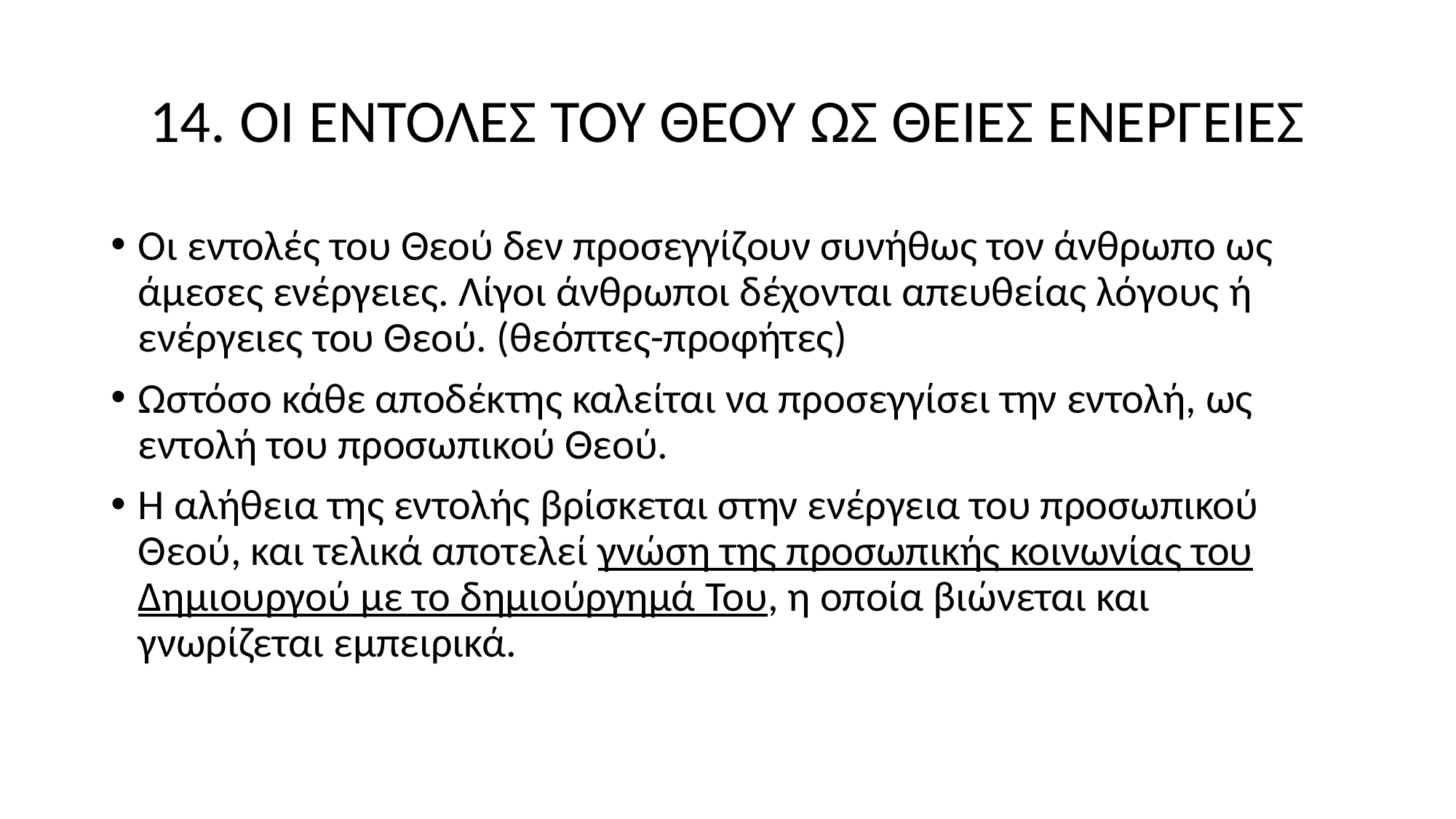

# 14. ΟΙ ΕΝΤΟΛΕΣ ΤΟΥ ΘΕΟΥ ΩΣ ΘΕΙΕΣ ΕΝΕΡΓΕΙΕΣ
Οι εντολές του Θεού δεν προσεγγίζουν συνήθως τον άνθρωπο ως άμεσες ενέργειες. Λίγοι άνθρωποι δέχονται απευθείας λόγους ή ενέργειες του Θεού. (θεόπτες-προφήτες)
Ωστόσο κάθε αποδέκτης καλείται να προσεγγίσει την εντολή, ως εντολή του προσωπικού Θεού.
Η αλήθεια της εντολής βρίσκεται στην ενέργεια του προσωπικού Θεού, και τελικά αποτελεί γνώση της προσωπικής κοινωνίας του Δημιουργού με το δημιούργημά Του, η οποία βιώνεται και γνωρίζεται εμπειρικά.